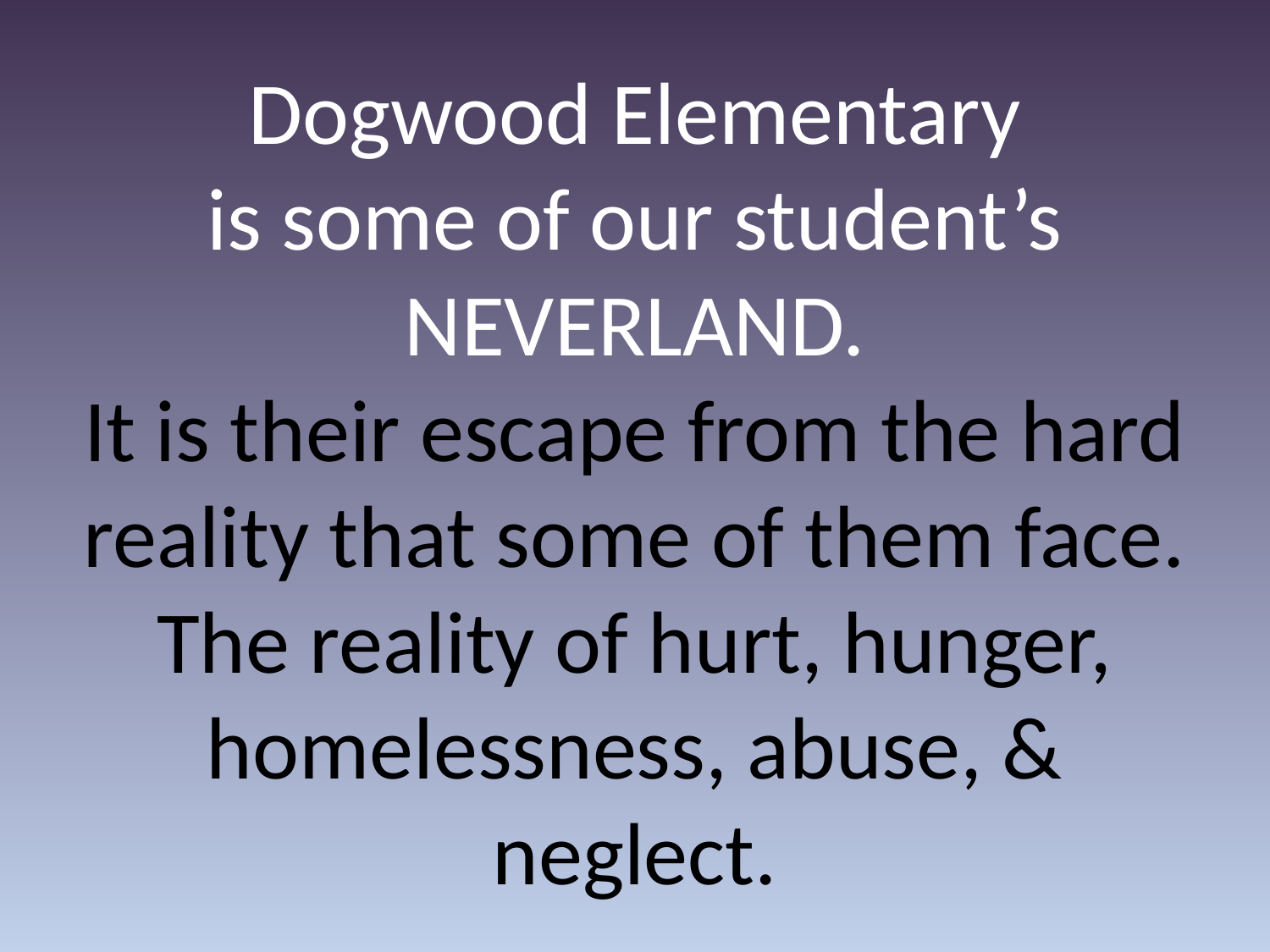

# Dogwood Elementary is some of our student’s NEVERLAND. It is their escape from the hard reality that some of them face. The reality of hurt, hunger, homelessness, abuse, & neglect.